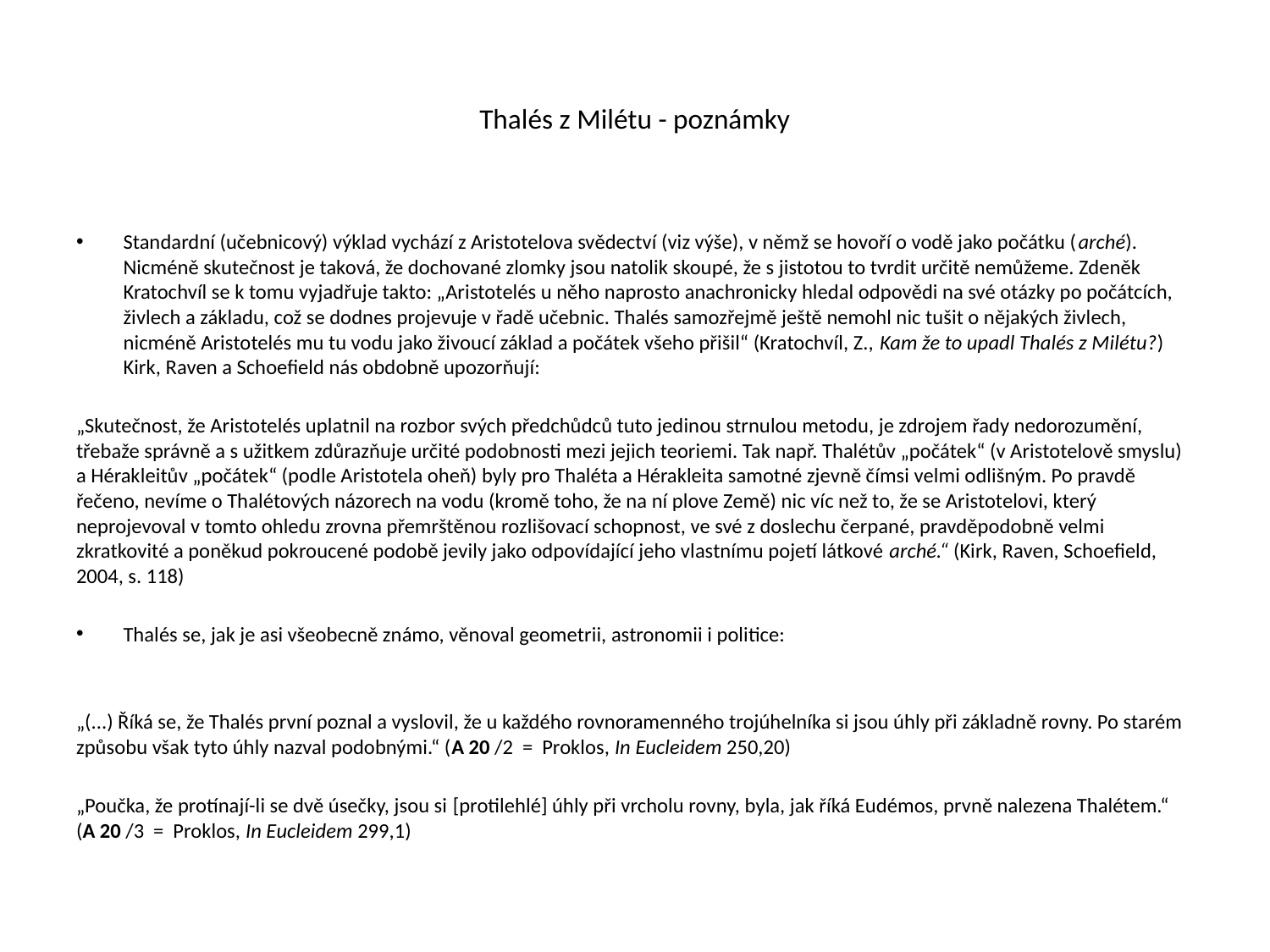

# Thalés z Milétu - poznámky
Standardní (učebnicový) výklad vychází z Aristotelova svědectví (viz výše), v němž se hovoří o vodě jako počátku (arché). Nicméně skutečnost je taková, že dochované zlomky jsou natolik skoupé, že s jistotou to tvrdit určitě nemůžeme. Zdeněk Kratochvíl se k tomu vyjadřuje takto: „Aristotelés u něho naprosto anachronicky hledal odpovědi na své otázky po počátcích, živlech a základu, což se dodnes projevuje v řadě učebnic. Thalés samozřejmě ještě nemohl nic tušit o nějakých živlech, nicméně Aristotelés mu tu vodu jako živoucí základ a počátek všeho přišil“ (Kratochvíl, Z., Kam že to upadl Thalés z Milétu?) Kirk, Raven a Schoefield nás obdobně upozorňují:

„Skutečnost, že Aristotelés uplatnil na rozbor svých předchůdců tuto jedinou strnulou metodu, je zdrojem řady nedorozumění, třebaže správně a s užitkem zdůrazňuje určité podobnosti mezi jejich teoriemi. Tak např. Thalétův „počátek“ (v Aristotelově smyslu) a Hérakleitův „počátek“ (podle Aristotela oheň) byly pro Thaléta a Hérakleita samotné zjevně čímsi velmi odlišným. Po pravdě řečeno, nevíme o Thalétových názorech na vodu (kromě toho, že na ní plove Země) nic víc než to, že se Aristotelovi, který neprojevoval v tomto ohledu zrovna přemrštěnou rozlišovací schopnost, ve své z doslechu čerpané, pravděpodobně velmi zkratkovité a poněkud pokroucené podobě jevily jako odpovídající jeho vlastnímu pojetí látkové arché.“ (Kirk, Raven, Schoefield, 2004, s. 118)

Thalés se, jak je asi všeobecně známo, věnoval geometrii, astronomii i politice:

„(...) Říká se, že Thalés první poznal a vyslovil, že u každého rovnoramenného trojúhelníka si jsou úhly při základně rovny. Po starém způsobu však tyto úhly nazval podobnými.“ (A 20 /2  =  Proklos, In Eucleidem 250,20)

„Poučka, že protínají-li se dvě úsečky, jsou si [protilehlé] úhly při vrcholu rovny, byla, jak říká Eudémos, prvně nalezena Thalétem.“ (A 20 /3  =  Proklos, In Eucleidem 299,1)